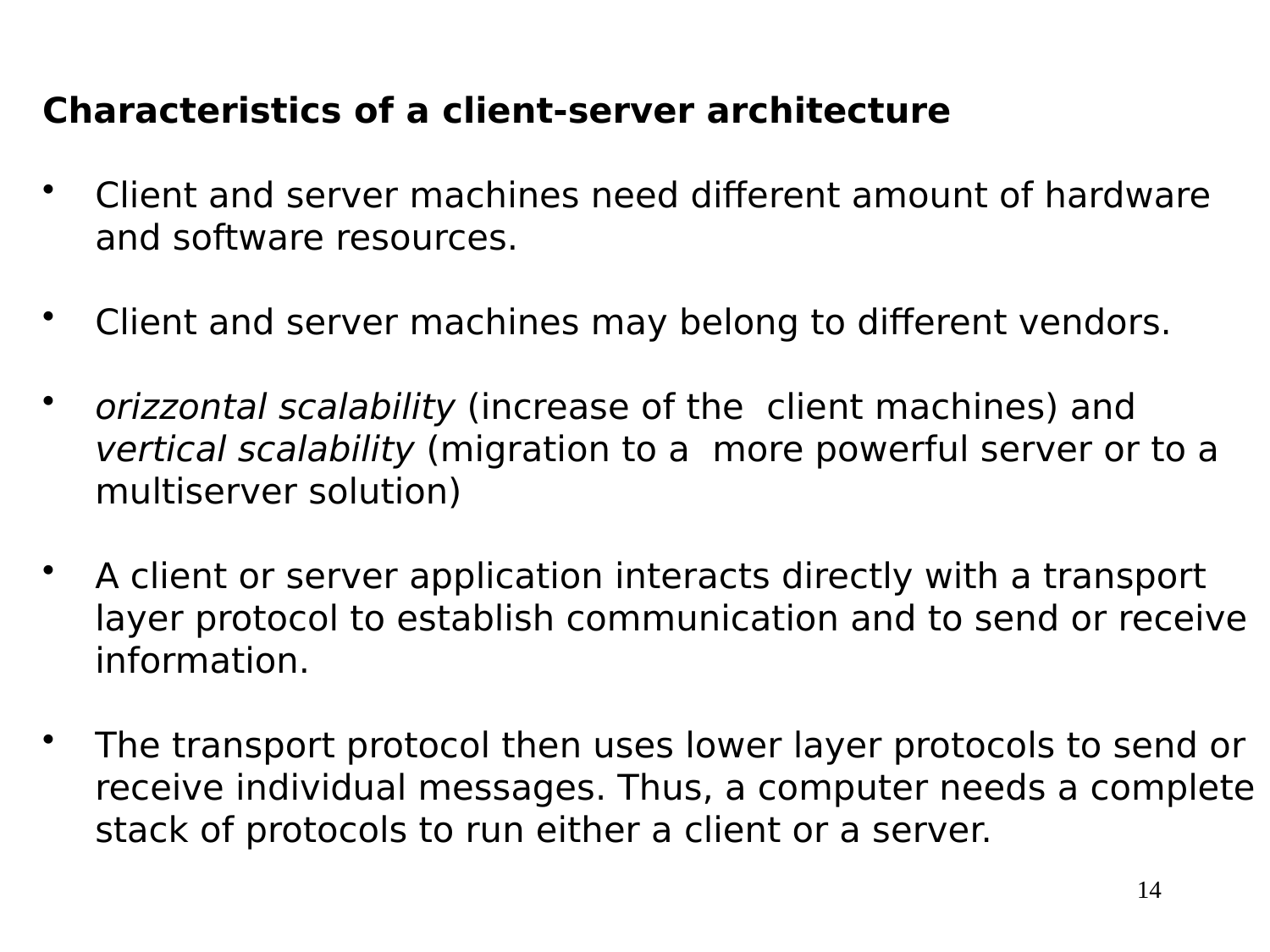

Characteristics of a client-server architecture

Client and server machines need different amount of hardware and software resources.

Client and server machines may belong to different vendors.

orizzontal scalability (increase of the  client machines) and vertical scalability (migration to a  more powerful server or to a multiserver solution)

A client or server application interacts directly with a transport layer protocol to establish communication and to send or receive information.

The transport protocol then uses lower layer protocols to send or receive individual messages. Thus, a computer needs a complete stack of protocols to run either a client or a server.
14